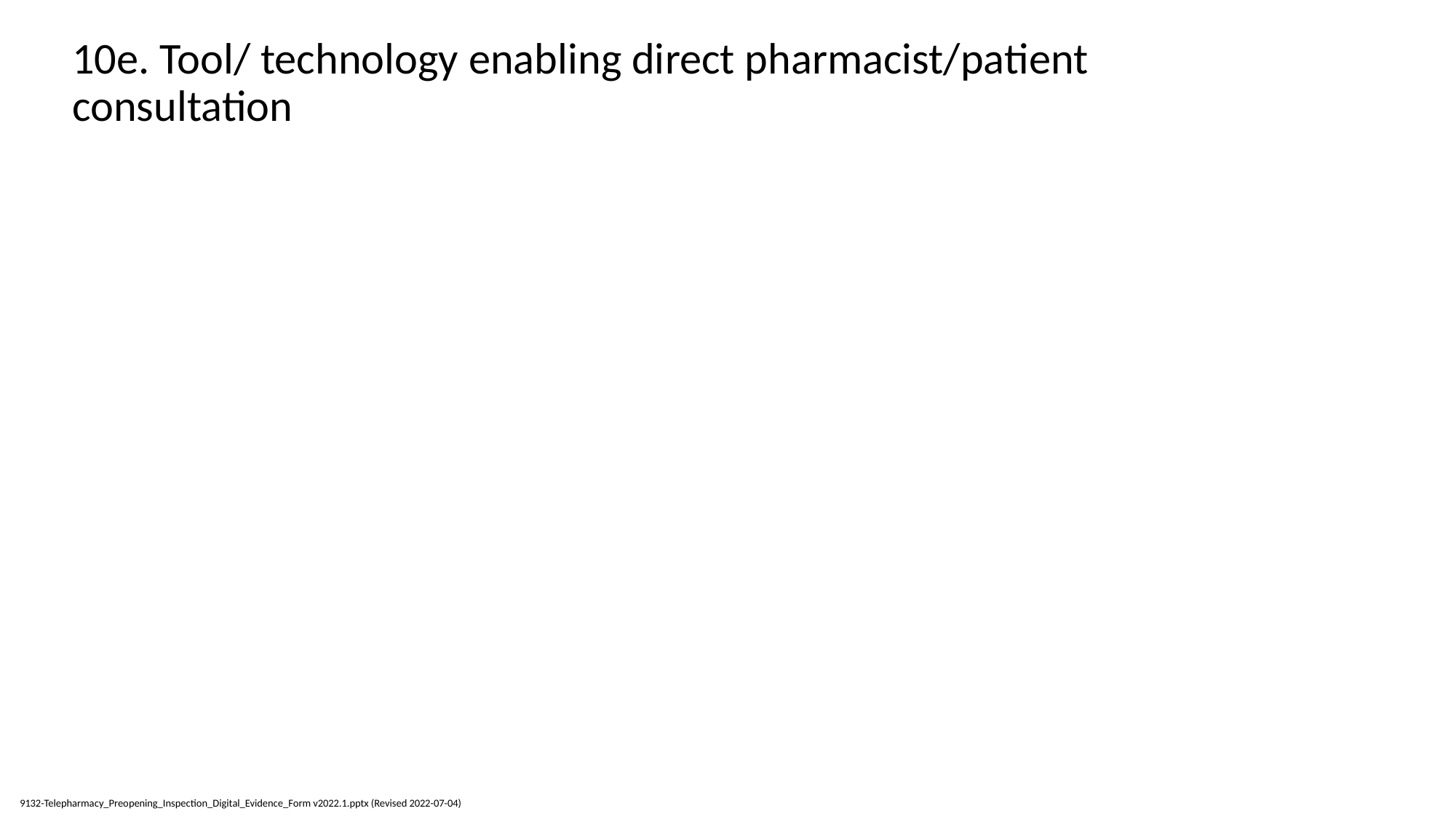

# 10e. Tool/ technology enabling direct pharmacist/patient consultation